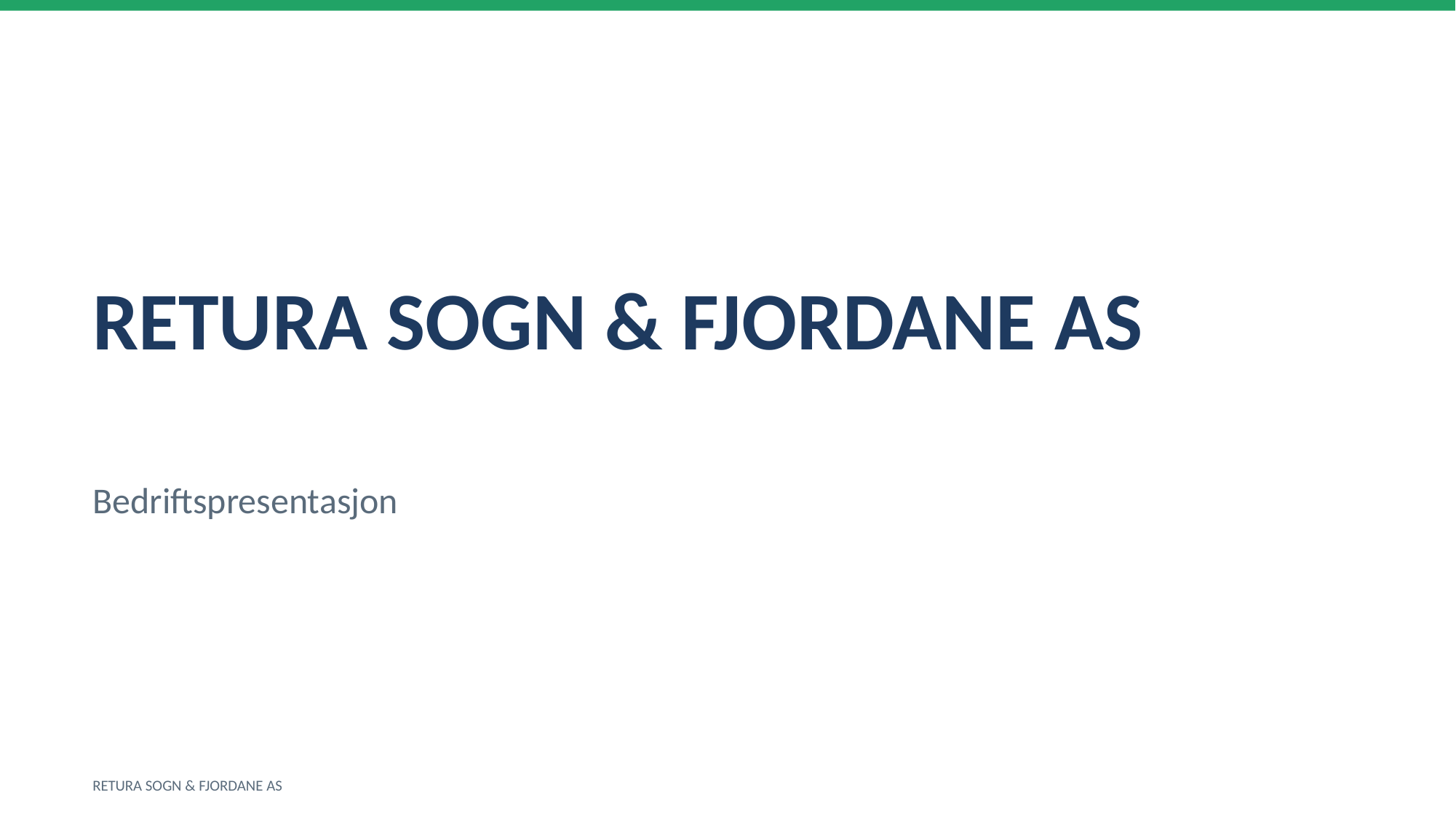

RETURA SOGN & FJORDANE AS
Bedriftspresentasjon
RETURA SOGN & FJORDANE AS